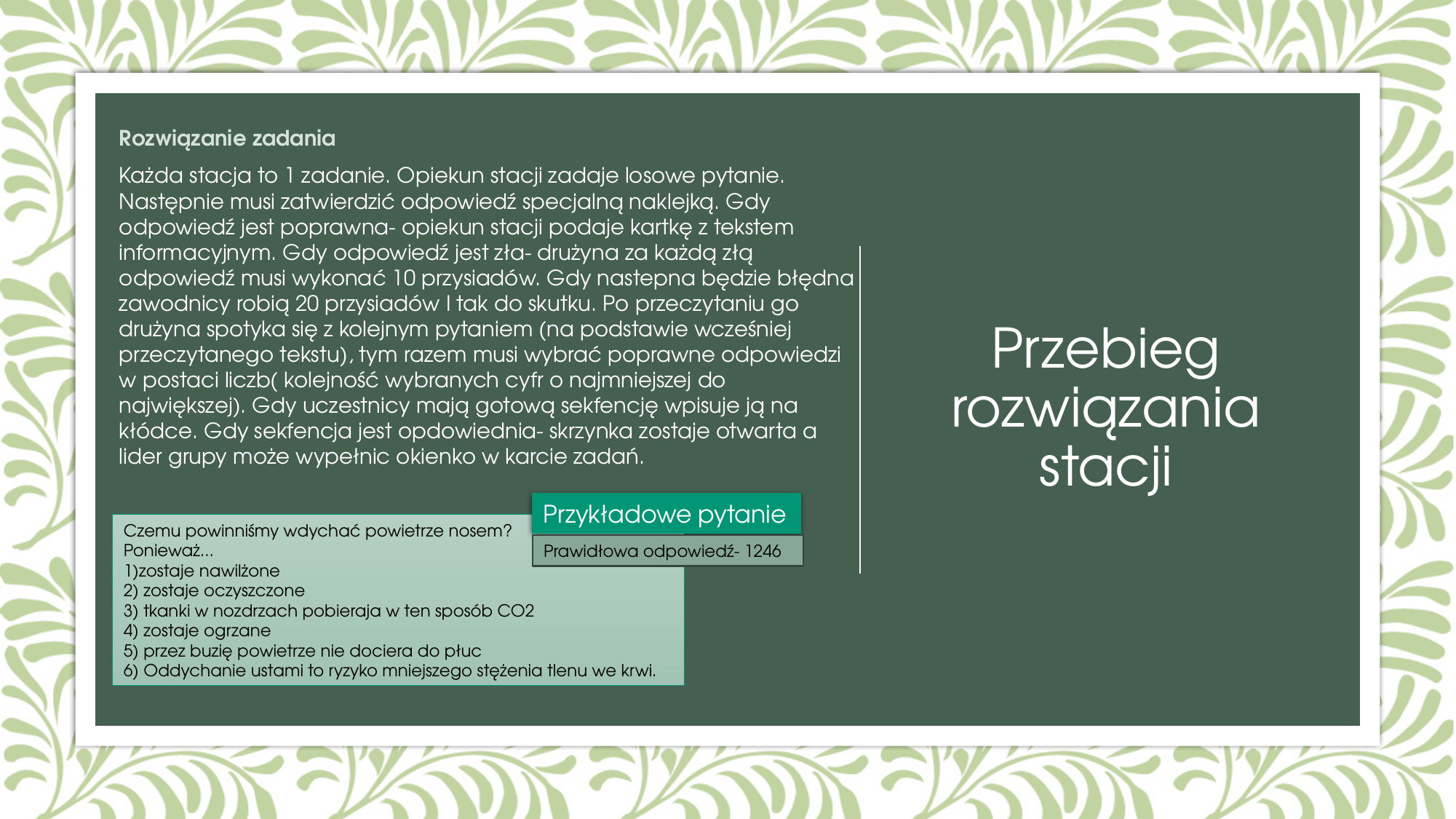

Rozwiązanie zadania
Każda stacja to 1 zadanie. Opiekun stacji zadaje losowe pytanie. Następnie musi zatwierdzić odpowiedź specjalną naklejką. Gdy odpowiedź jest poprawna- opiekun stacji podaje kartkę z tekstem informacyjnym. Gdy odpowiedź jest zła- drużyna za każdą złą odpowiedź musi wykonać 10 przysiadów. Gdy nastepna będzie błędna zawodnicy robią 20 przysiadów I tak do skutku. Po przeczytaniu go drużyna spotyka się z kolejnym pytaniem (na podstawie wcześniej przeczytanego tekstu), tym razem musi wybrać poprawne odpowiedzi w postaci liczb( kolejność wybranych cyfr o najmniejszej do największej). Gdy uczestnicy mają gotową sekfencję wpisuje ją na kłódce. Gdy sekfencja jest opdowiednia- skrzynka zostaje otwarta a lider grupy może wypełnic okienko w karcie zadań.

# Przebieg rozwiązania stacji
Przykładowe pytanie
Czemu powinniśmy wdychać powietrze nosem?
Ponieważ...
1)zostaje nawilżone
2) zostaje oczyszczone
3) tkanki w nozdrzach pobieraja w ten sposób CO2
4) zostaje ogrzane
5) przez buzię powietrze nie dociera do płuc
6) Oddychanie ustami to ryzyko mniejszego stężenia tlenu we krwi.
Prawidłowa odpowiedź- 1246